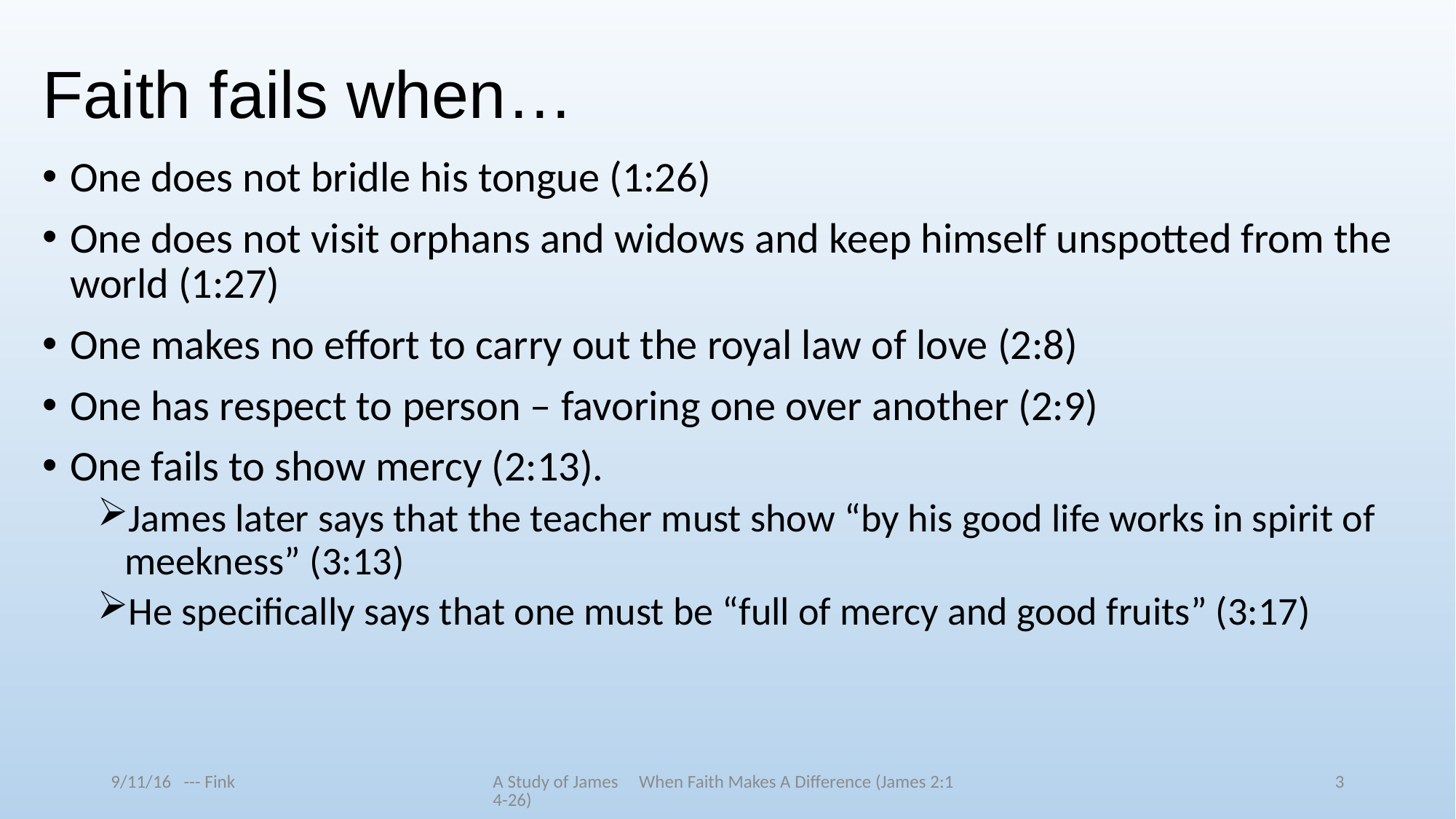

# Faith fails when…
One does not bridle his tongue (1:26)
One does not visit orphans and widows and keep himself unspotted from the world (1:27)
One makes no effort to carry out the royal law of love (2:8)
One has respect to person – favoring one over another (2:9)
One fails to show mercy (2:13).
James later says that the teacher must show “by his good life works in spirit of meekness” (3:13)
He specifically says that one must be “full of mercy and good fruits” (3:17)

9/11/16   --- Fink
A Study of James     When Faith Makes A Difference (James 2:14-26)
3